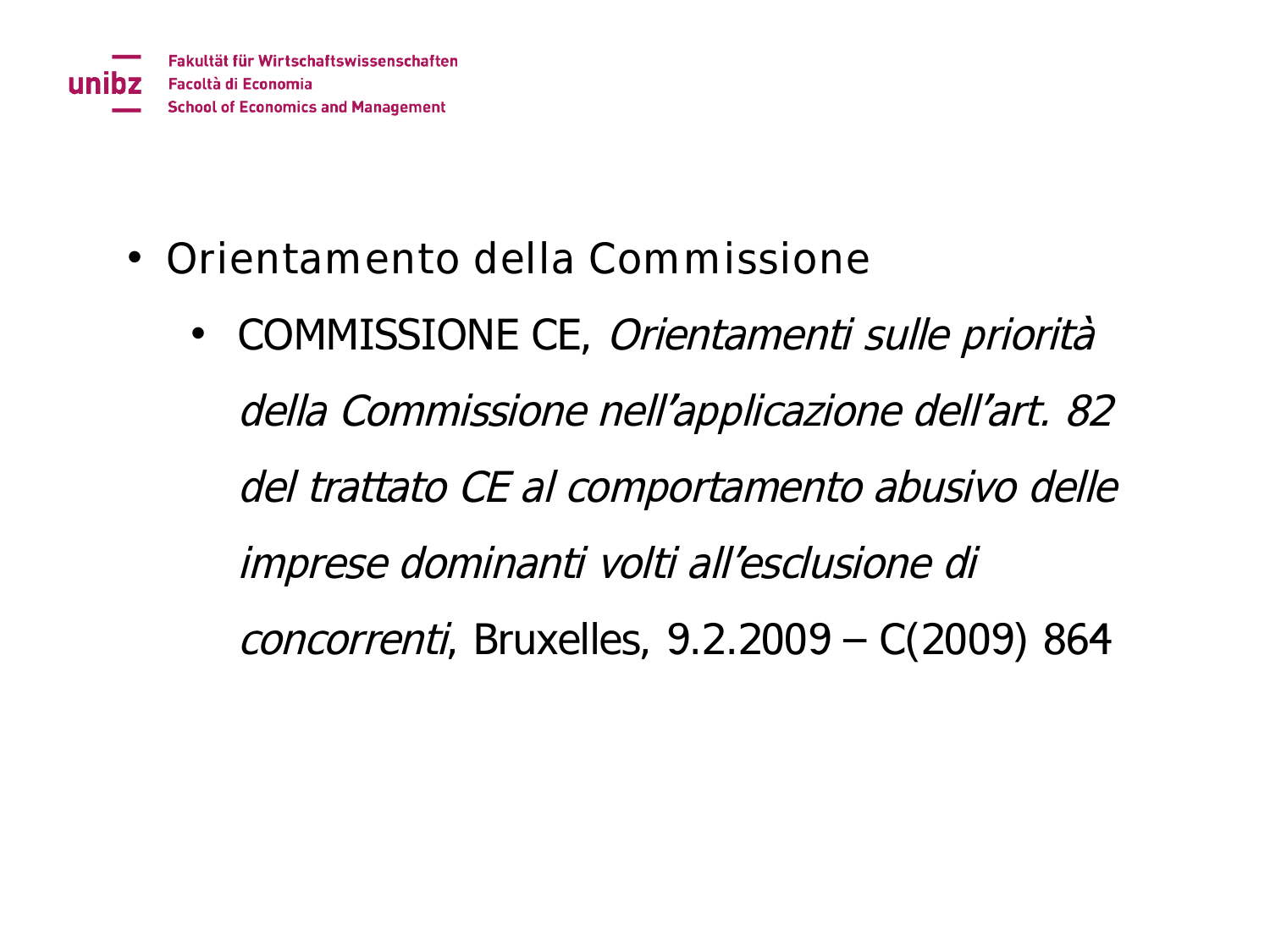

Orientamento della Commissione
COMMISSIONE CE, Orientamenti sulle priorità della Commissione nell’applicazione dell’art. 82 del trattato CE al comportamento abusivo delle imprese dominanti volti all’esclusione di concorrenti, Bruxelles, 9.2.2009 – C(2009) 864